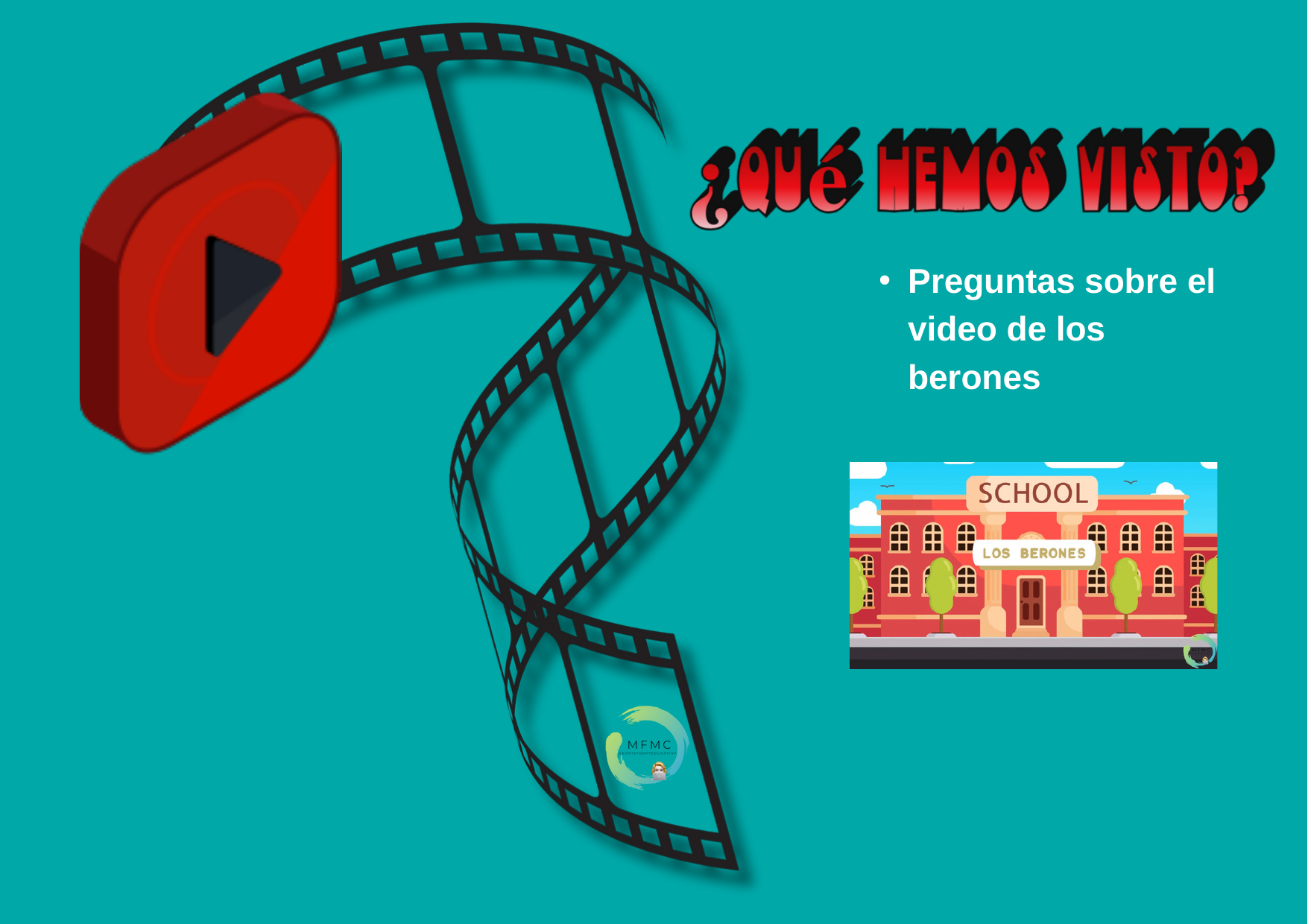

Preguntas sobre el video de los berones